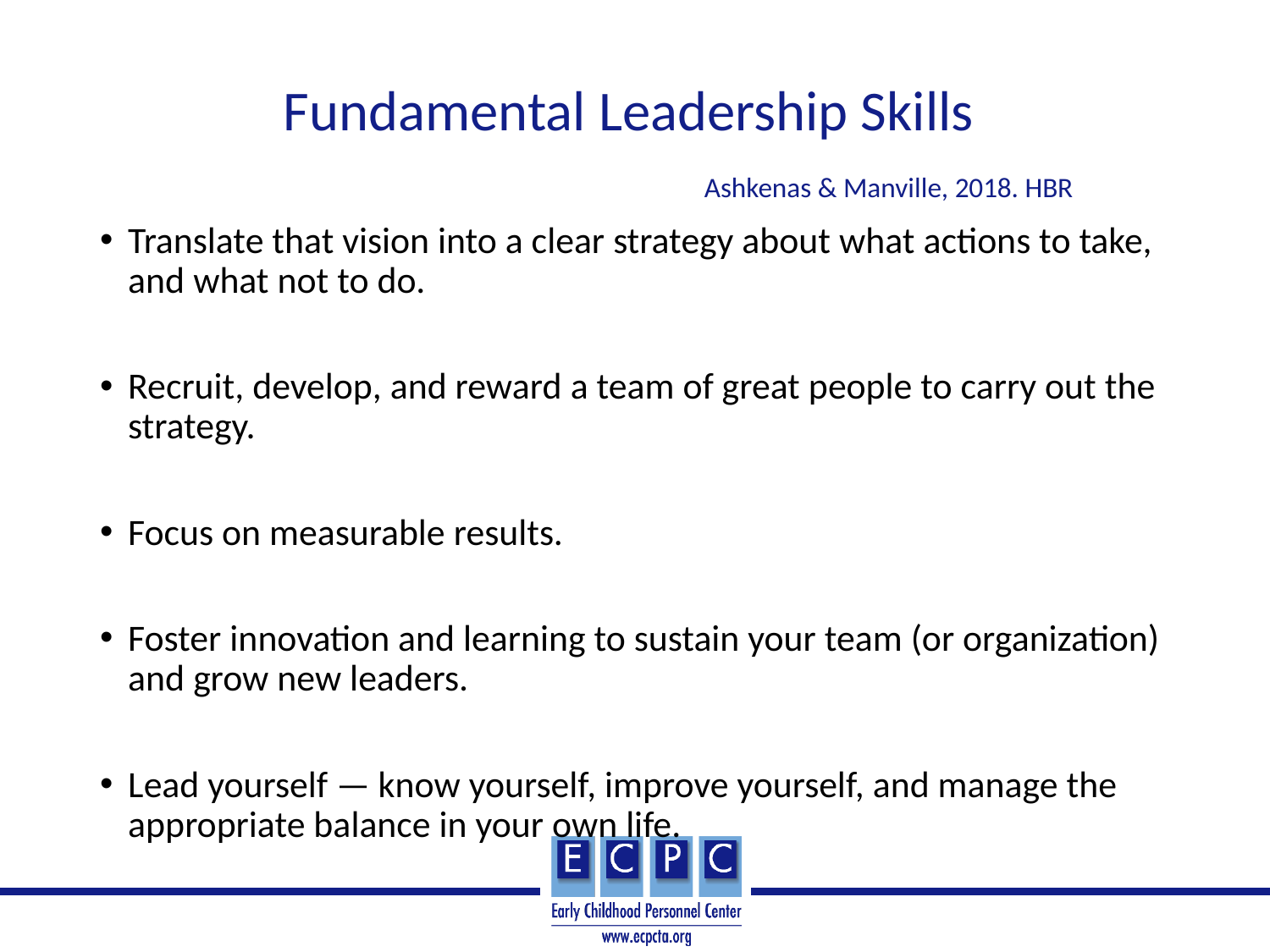

# Fundamental Leadership Skills Ashkenas & Manville, 2018. HBR
Translate that vision into a clear strategy about what actions to take, and what not to do.

Recruit, develop, and reward a team of great people to carry out the strategy.

Focus on measurable results.

Foster innovation and learning to sustain your team (or organization) and grow new leaders.

Lead yourself — know yourself, improve yourself, and manage the appropriate balance in your own life.